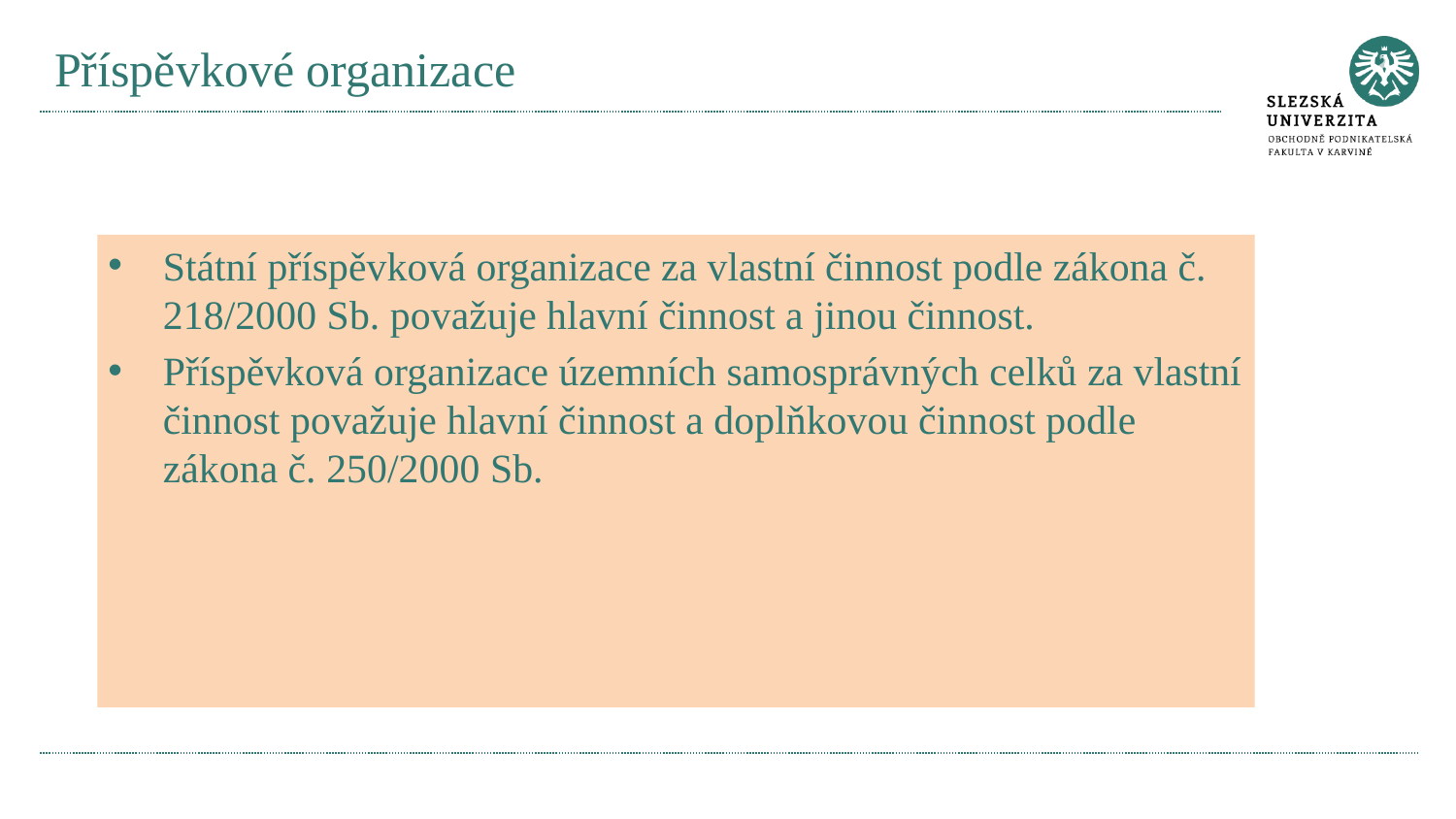

# Příspěvkové organizace
Státní příspěvková organizace za vlastní činnost podle zákona č. 218/2000 Sb. považuje hlavní činnost a jinou činnost.
Příspěvková organizace územních samosprávných celků za vlastní činnost považuje hlavní činnost a doplňkovou činnost podle zákona č. 250/2000 Sb.